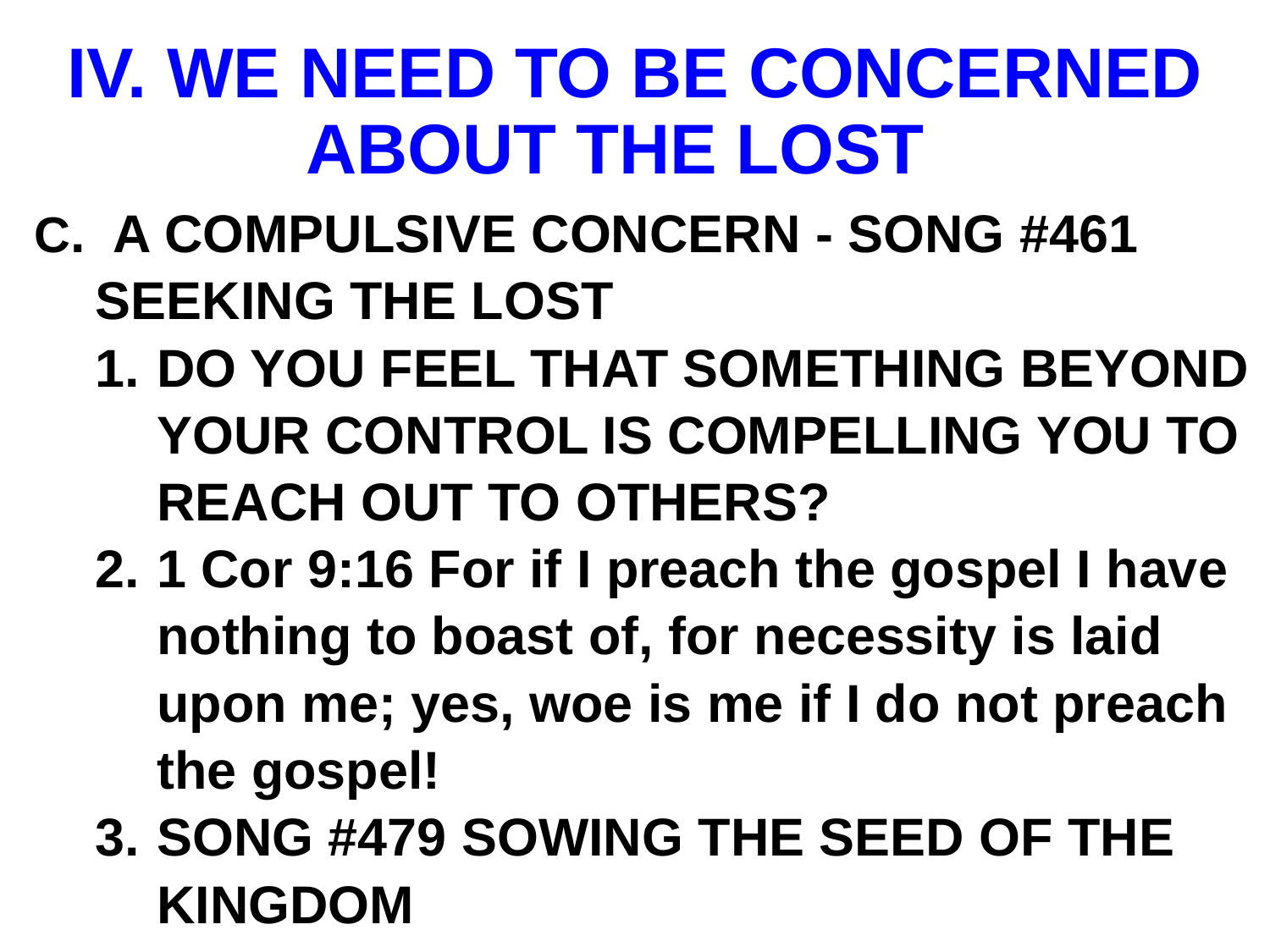

# IV. WE NEED TO BE CONCERNED ABOUT THE LOST
C.  A COMPULSIVE CONCERN - SONG #461 SEEKING THE LOST
DO YOU FEEL THAT SOMETHING BEYOND YOUR CONTROL IS COMPELLING YOU TO REACH OUT TO OTHERS?
1 Cor 9:16 For if I preach the gospel I have nothing to boast of, for necessity is laid upon me; yes, woe is me if I do not preach the gospel!
SONG #479 SOWING THE SEED OF THE KINGDOM